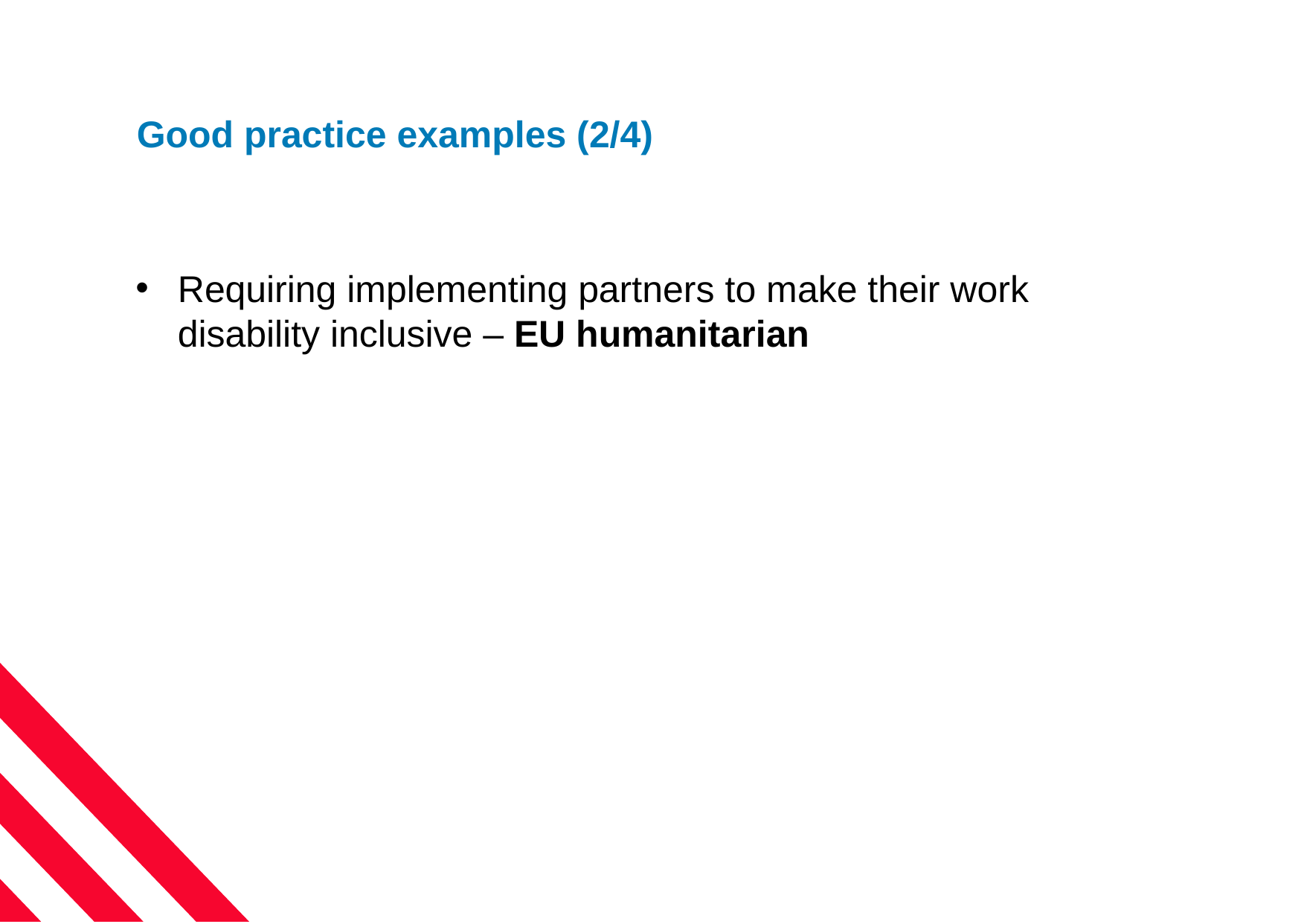

# Good practice examples (2/4)

Requiring implementing partners to make their work disability inclusive – EU humanitarian